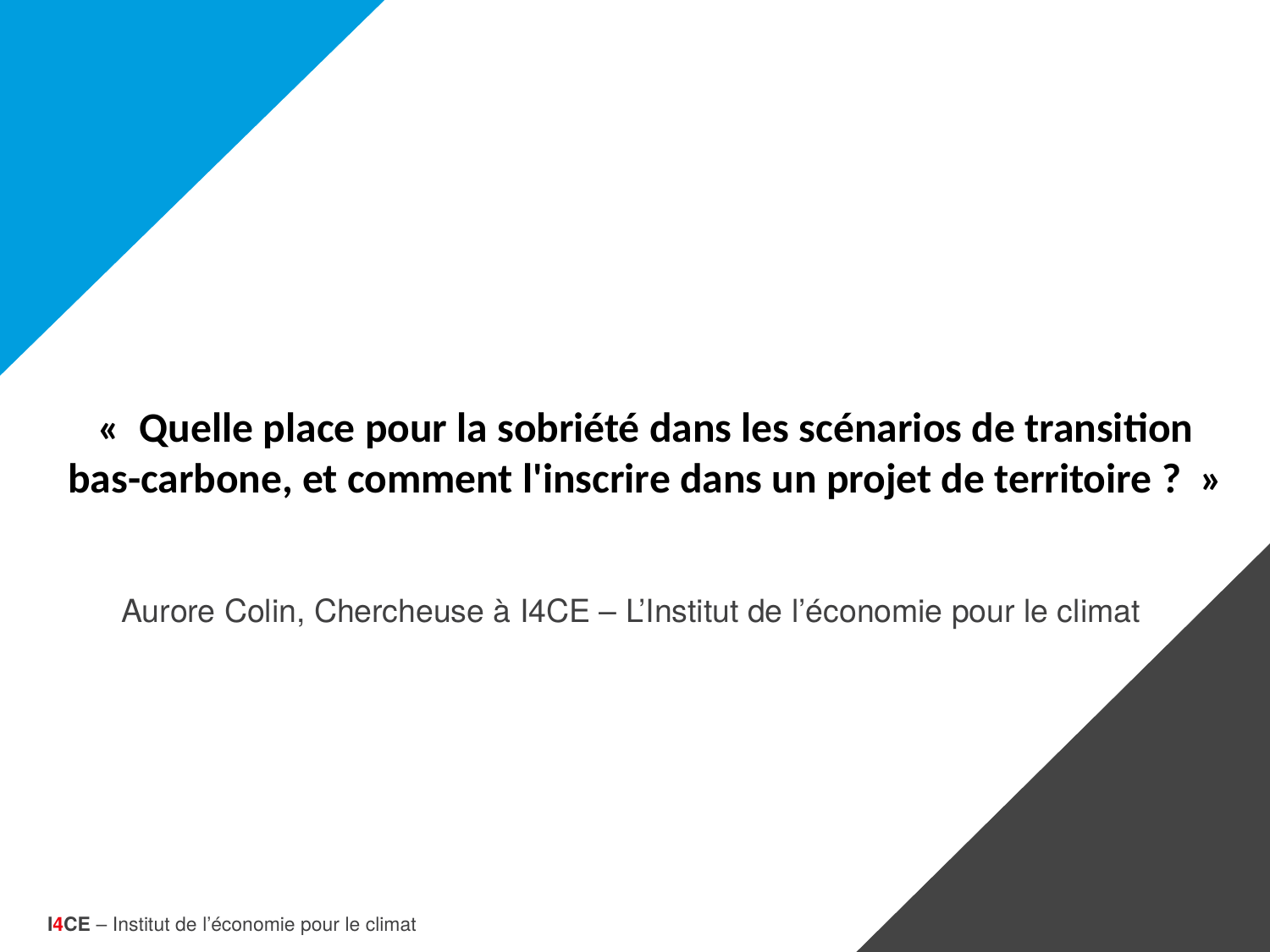

# «  Quelle place pour la sobriété dans les scénarios de transition bas-carbone, et comment l'inscrire dans un projet de territoire ?  » et d’ingénierie pour la neutralité carbone
Aurore Colin, Chercheuse à I4CE – L’Institut de l’économie pour le climat